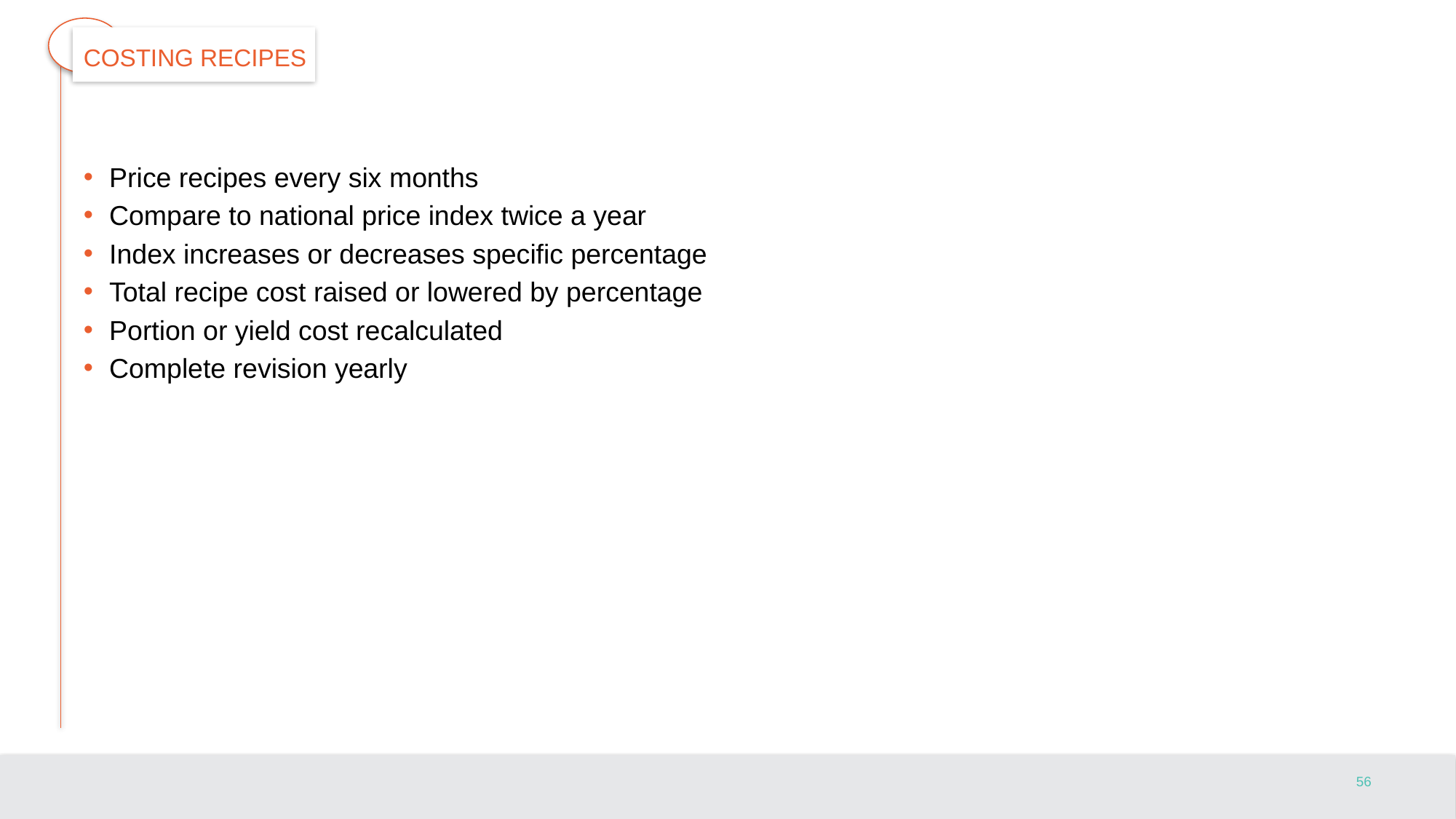

# Costing Recipes
Price recipes every six months
Compare to national price index twice a year
Index increases or decreases specific percentage
Total recipe cost raised or lowered by percentage
Portion or yield cost recalculated
Complete revision yearly

56